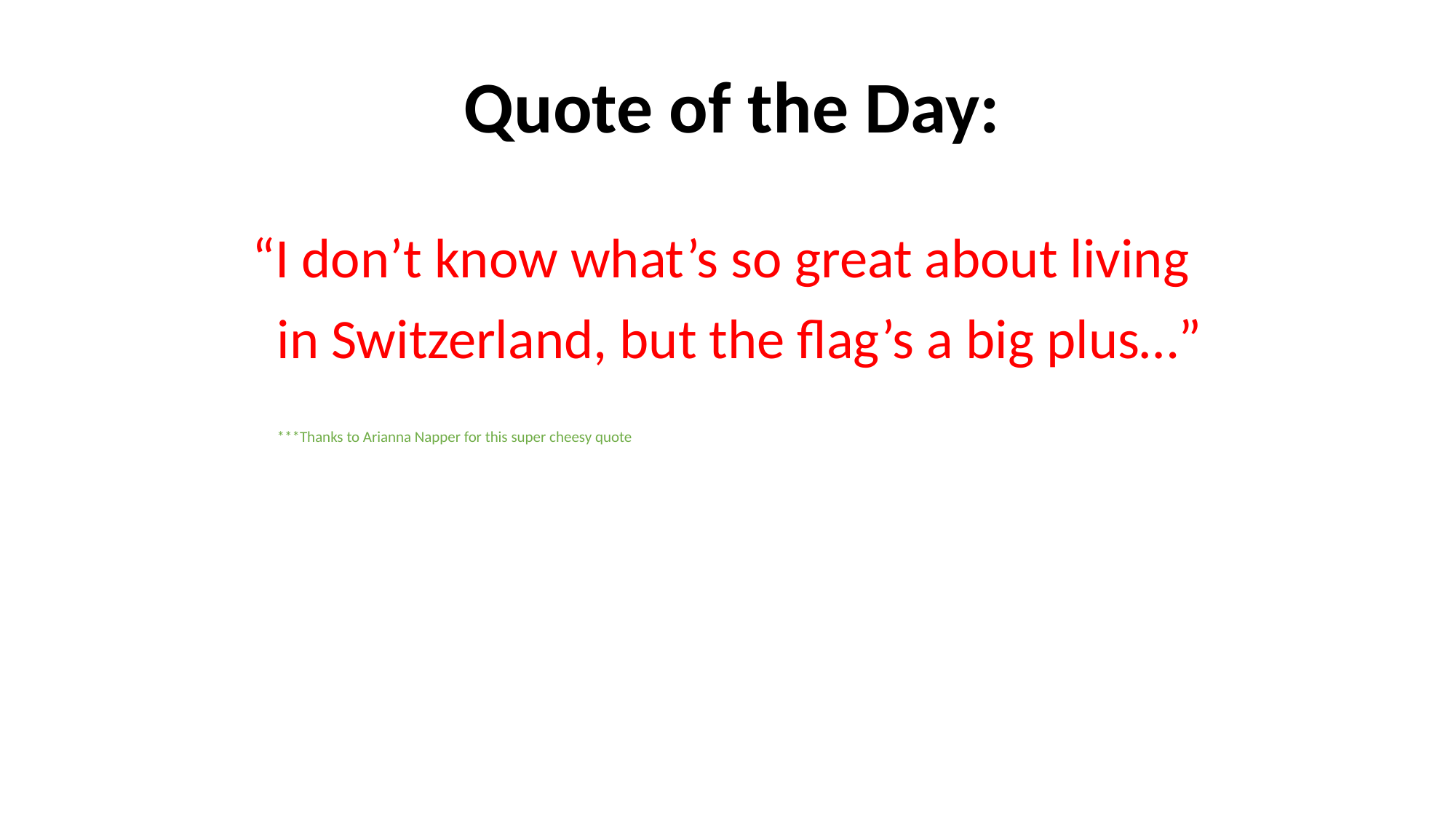

Quote of the Day:

“I don’t know what’s so great about living in Switzerland, but the flag’s a big plus…”
				***Thanks to Arianna Napper for this super cheesy quote